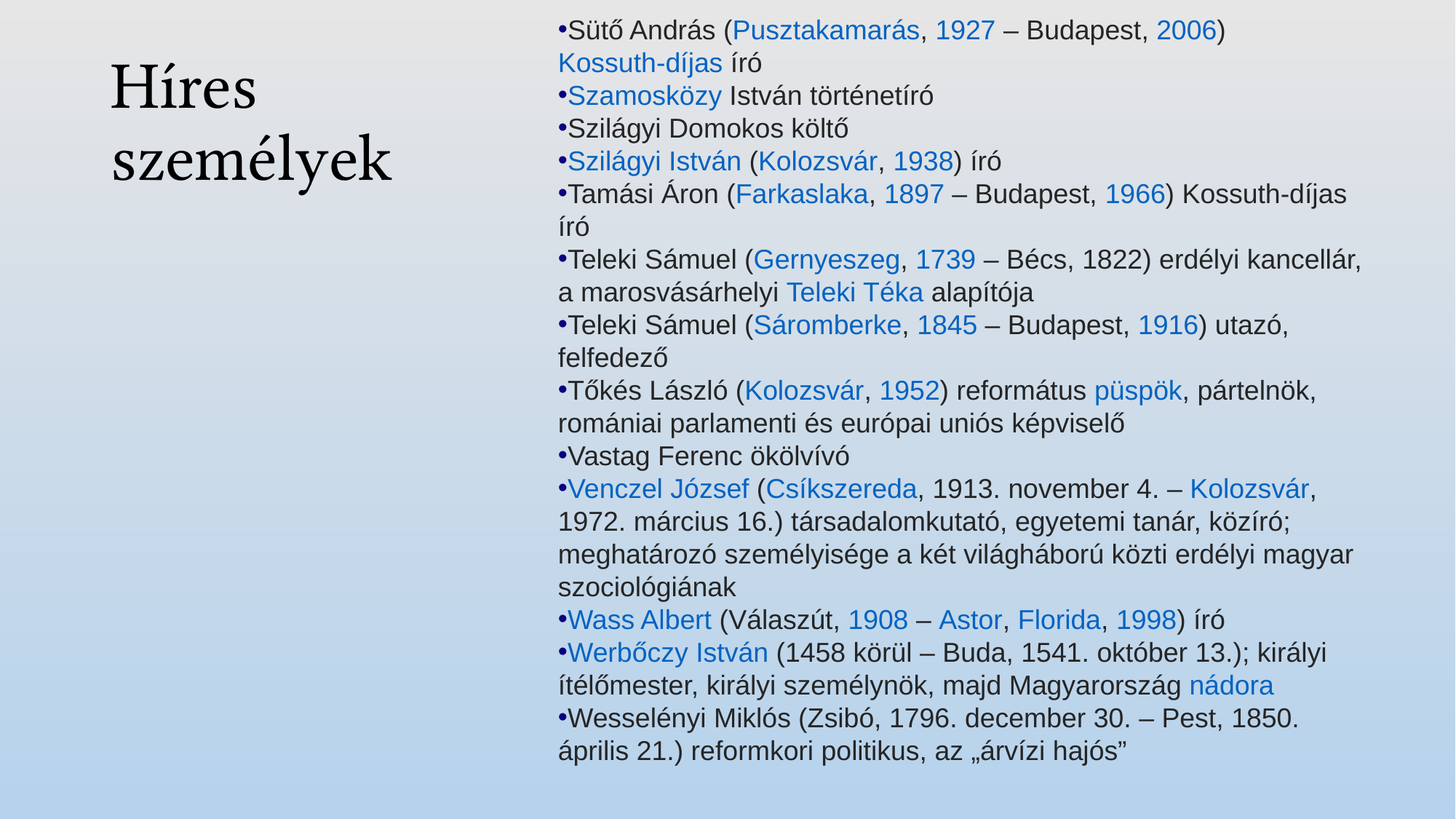

Sütő András (Pusztakamarás, 1927 – Budapest, 2006) Kossuth-díjas író
Szamosközy István történetíró
Szilágyi Domokos költő
Szilágyi István (Kolozsvár, 1938) író
Tamási Áron (Farkaslaka, 1897 – Budapest, 1966) Kossuth-díjas író
Teleki Sámuel (Gernyeszeg, 1739 – Bécs, 1822) erdélyi kancellár, a marosvásárhelyi Teleki Téka alapítója
Teleki Sámuel (Sáromberke, 1845 – Budapest, 1916) utazó, felfedező
Tőkés László (Kolozsvár, 1952) református püspök, pártelnök, romániai parlamenti és európai uniós képviselő
Vastag Ferenc ökölvívó
Venczel József (Csíkszereda, 1913. november 4. – Kolozsvár, 1972. március 16.) társadalomkutató, egyetemi tanár, közíró; meghatározó személyisége a két világháború közti erdélyi magyar szociológiának
Wass Albert (Válaszút, 1908 – Astor, Florida, 1998) író
Werbőczy István (1458 körül – Buda, 1541. október 13.); királyi ítélőmester, királyi személynök, majd Magyarország nádora
Wesselényi Miklós (Zsibó, 1796. december 30. – Pest, 1850. április 21.) reformkori politikus, az „árvízi hajós”
# Híres személyek